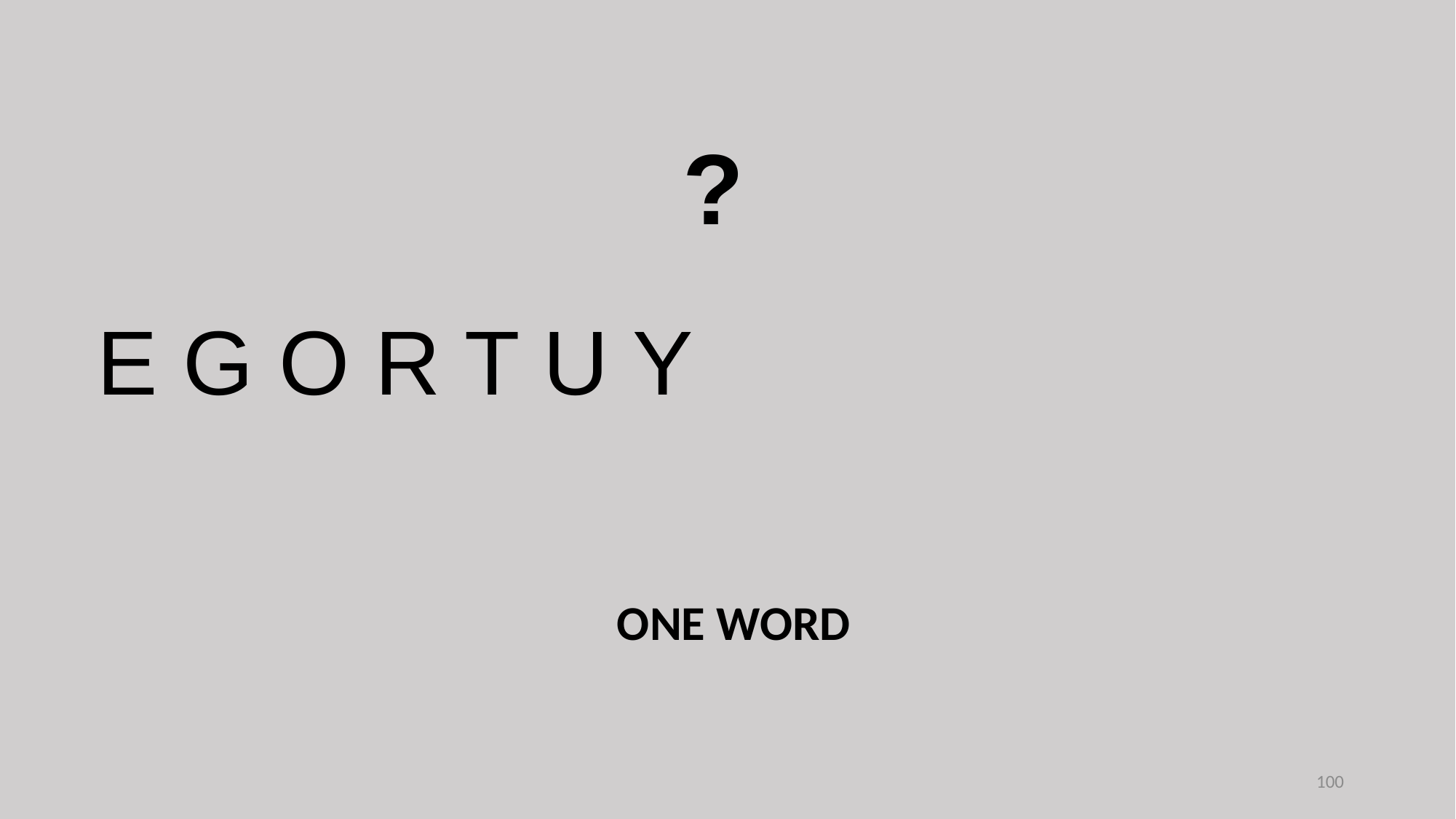

?
E G O R T U Y
ONE WORD
100